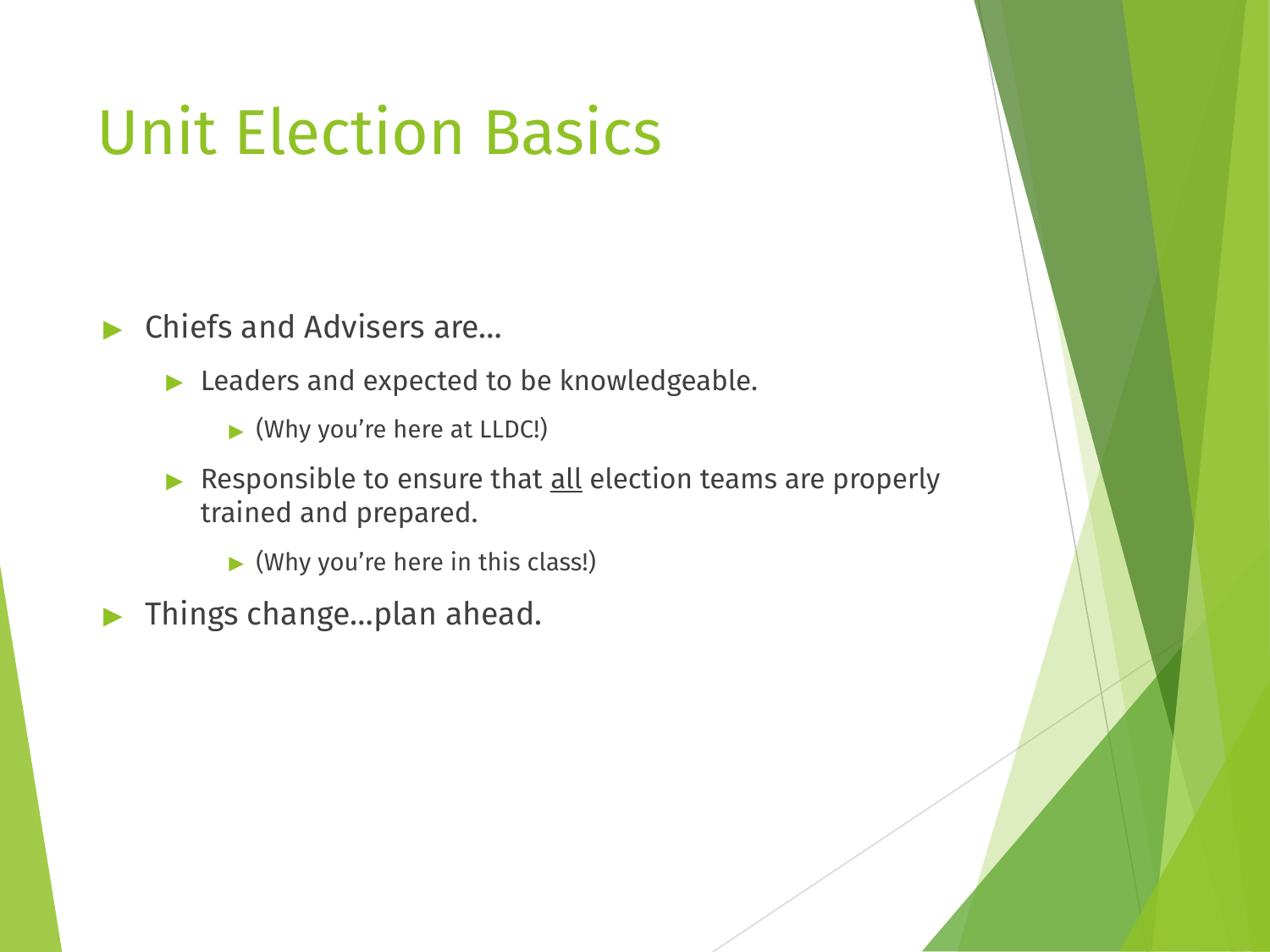

# Unit Election Basics
Chiefs and Advisers are…
Leaders and expected to be knowledgeable.
(Why you’re here at LLDC!)
Responsible to ensure that all election teams are properly trained and prepared.
(Why you’re here in this class!)
Things change…plan ahead.